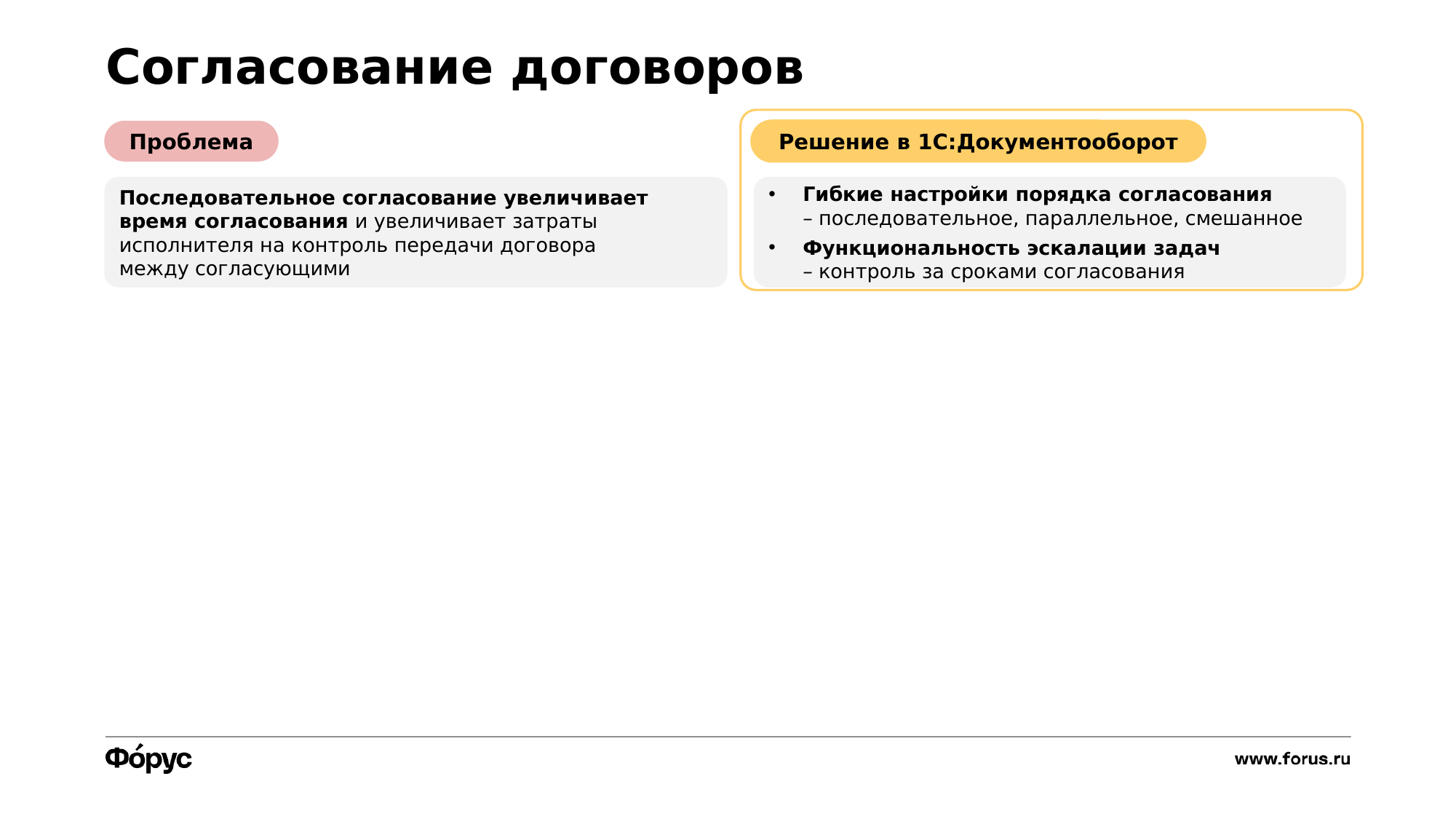

Согласование договоров

Проблема
Решение в 1С:Документооборот
Последовательное согласование увеличивает время согласования и увеличивает затраты исполнителя на контроль передачи договора
между согласующими
Гибкие настройки порядка согласования
– последовательное, параллельное, смешанное
Функциональность эскалации задач
– контроль за сроками согласования